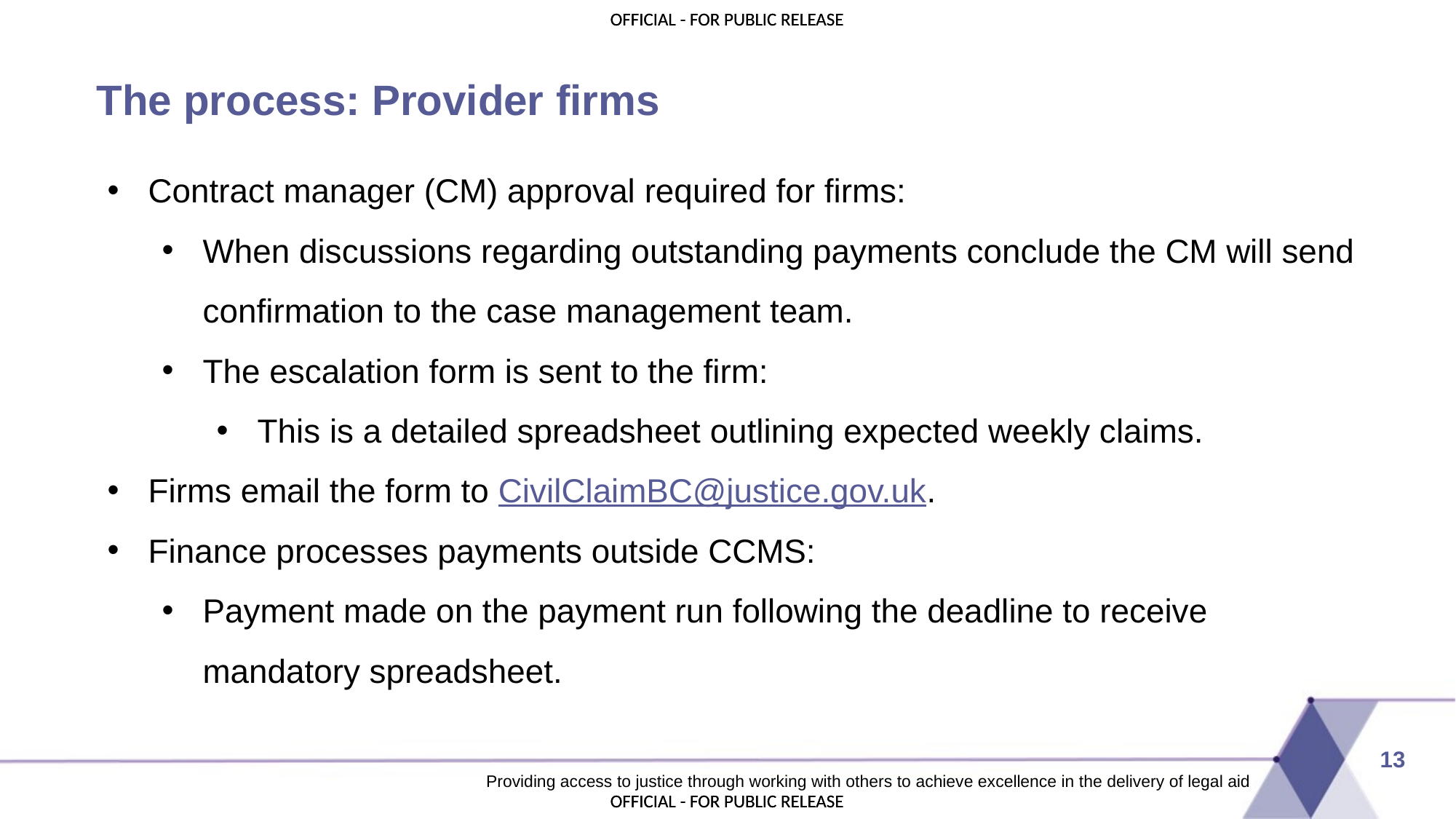

# The process: Provider firms
Contract manager (CM) approval required for firms:
When discussions regarding outstanding payments conclude the CM will send confirmation to the case management team.
The escalation form is sent to the firm:
This is a detailed spreadsheet outlining expected weekly claims.
Firms email the form to CivilClaimBC@justice.gov.uk.
Finance processes payments outside CCMS:
Payment made on the payment run following the deadline to receive mandatory spreadsheet.
13
Providing access to justice through working with others to achieve excellence in the delivery of legal aid